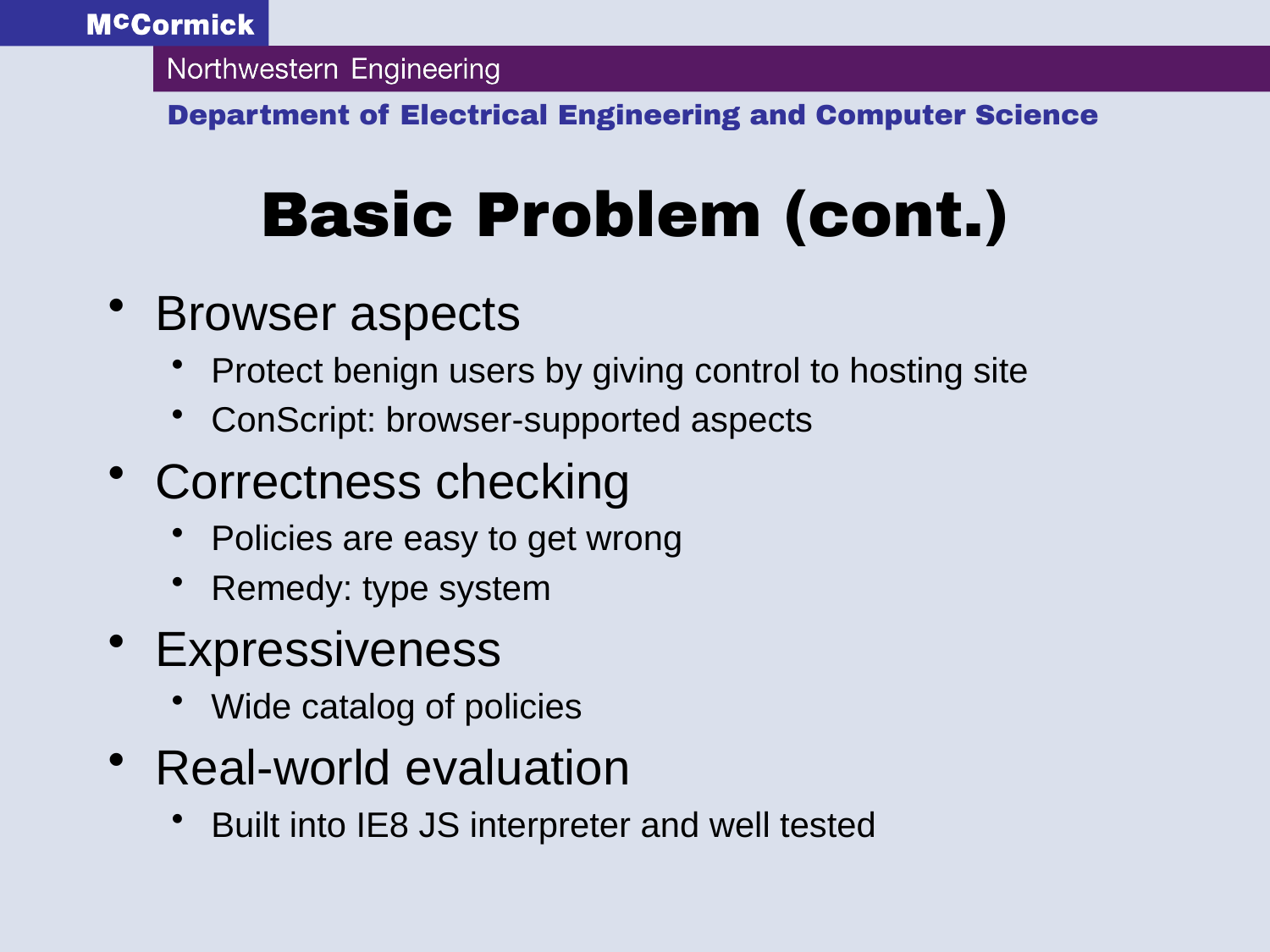

# Basic Problem (cont.)
Browser aspects
Protect benign users by giving control to hosting site
ConScript: browser-supported aspects
Correctness checking
Policies are easy to get wrong
Remedy: type system
Expressiveness
Wide catalog of policies
Real-world evaluation
Built into IE8 JS interpreter and well tested